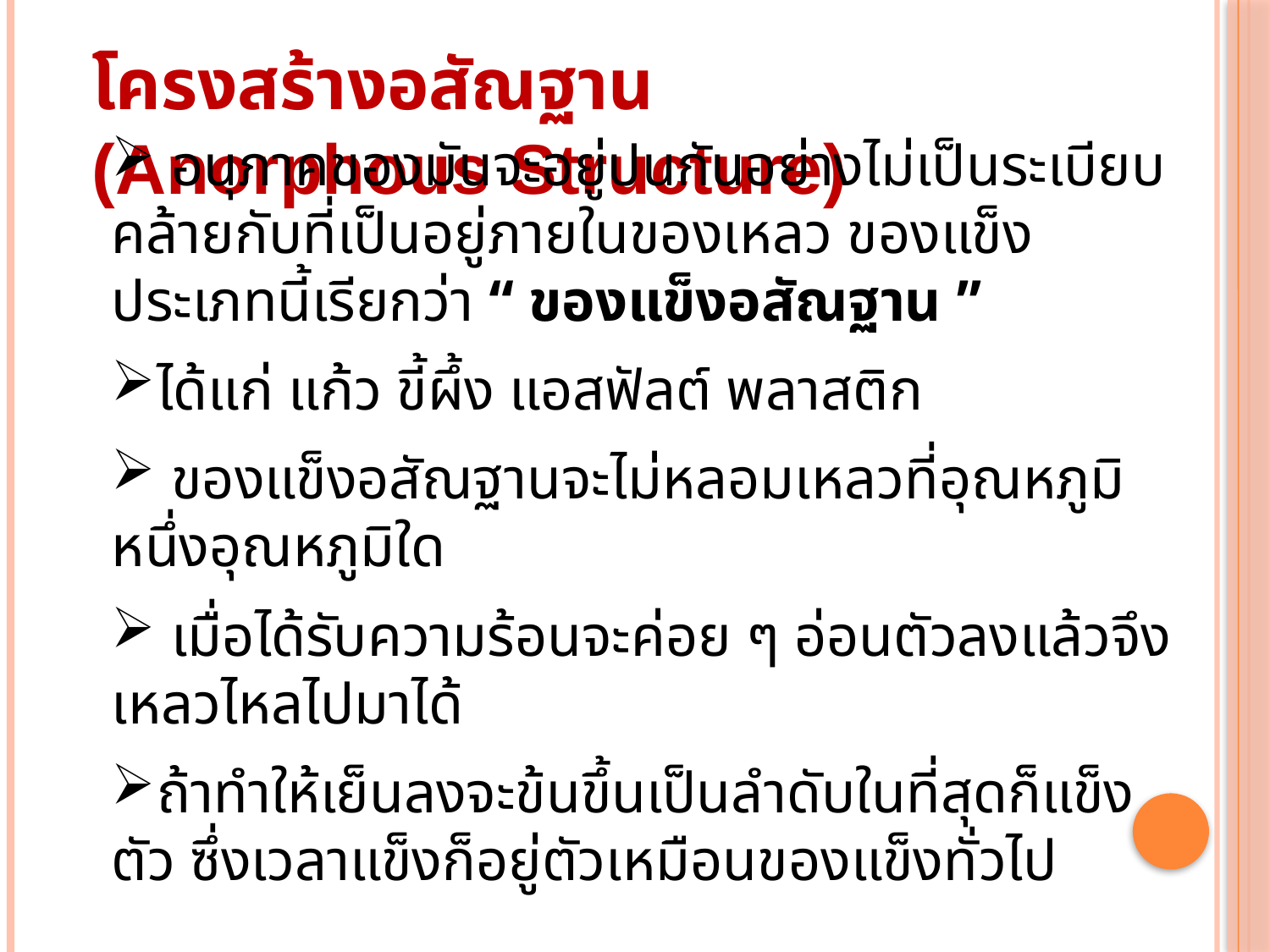

โครงสร้างอสัณฐาน (Anorphous Structure)
 อนุภาคของมันจะอยู่ปนกันอย่างไม่เป็นระเบียบ คล้ายกับที่เป็นอยู่ภายในของเหลว ของแข็งประเภทนี้เรียกว่า “ ของแข็งอสัณฐาน ”

ได้แก่ แก้ว ขี้ผึ้ง แอสฟัลต์ พลาสติก

 ของแข็งอสัณฐานจะไม่หลอมเหลวที่อุณหภูมิหนึ่งอุณหภูมิใด

 เมื่อได้รับความร้อนจะค่อย ๆ อ่อนตัวลงแล้วจึงเหลวไหลไปมาได้

ถ้าทำให้เย็นลงจะข้นขึ้นเป็นลำดับในที่สุดก็แข็งตัว ซึ่งเวลาแข็งก็อยู่ตัวเหมือนของแข็งทั่วไป